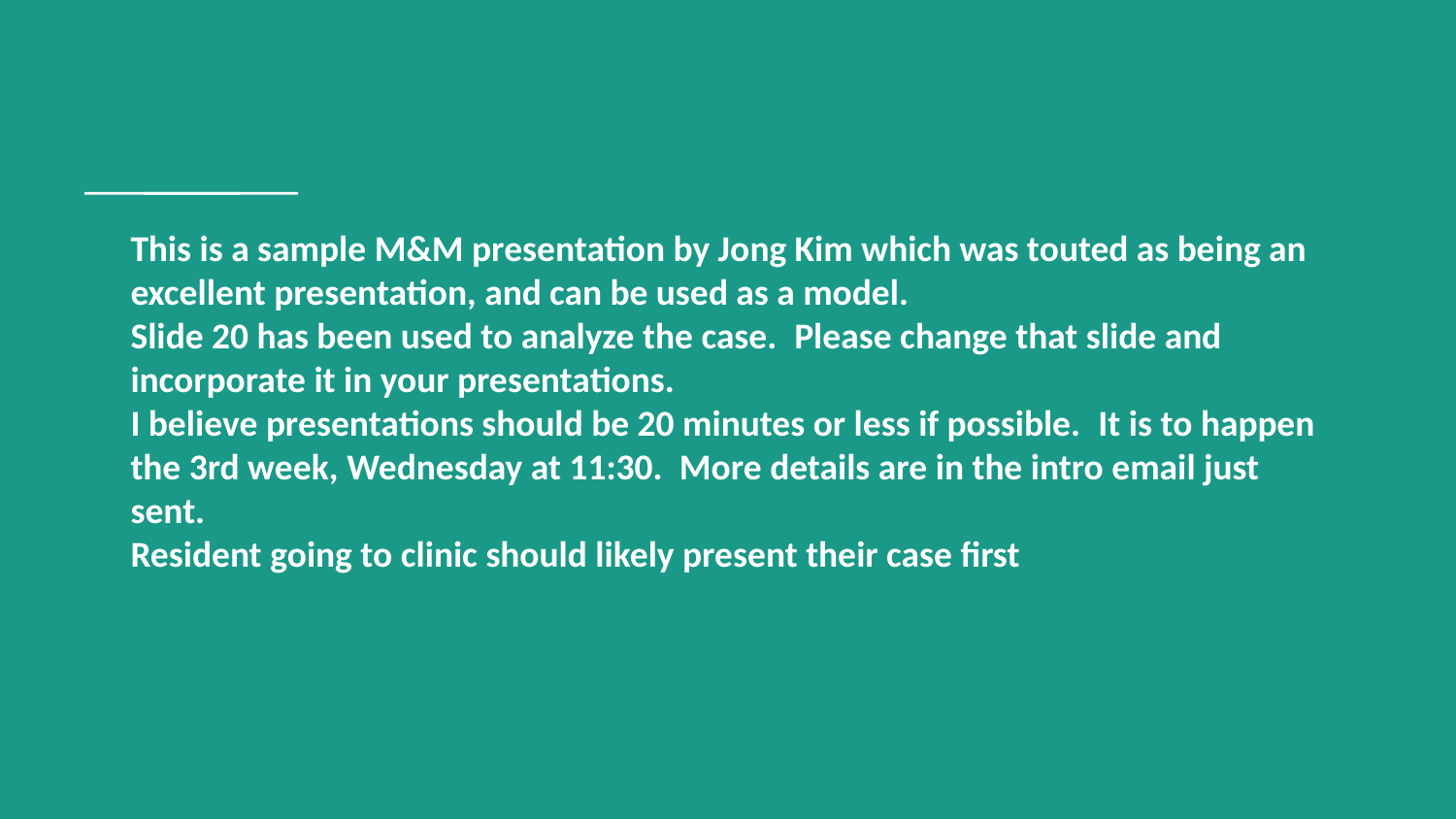

# This is a sample M&M presentation by Jong Kim which was touted as being an excellent presentation, and can be used as a model. Slide 20 has been used to analyze the case.  Please change that slide and incorporate it in your presentations.   I believe presentations should be 20 minutes or less if possible.  It is to happen the 3rd week, Wednesday at 11:30.  More details are in the intro email just sent.  Resident going to clinic should likely present their case first